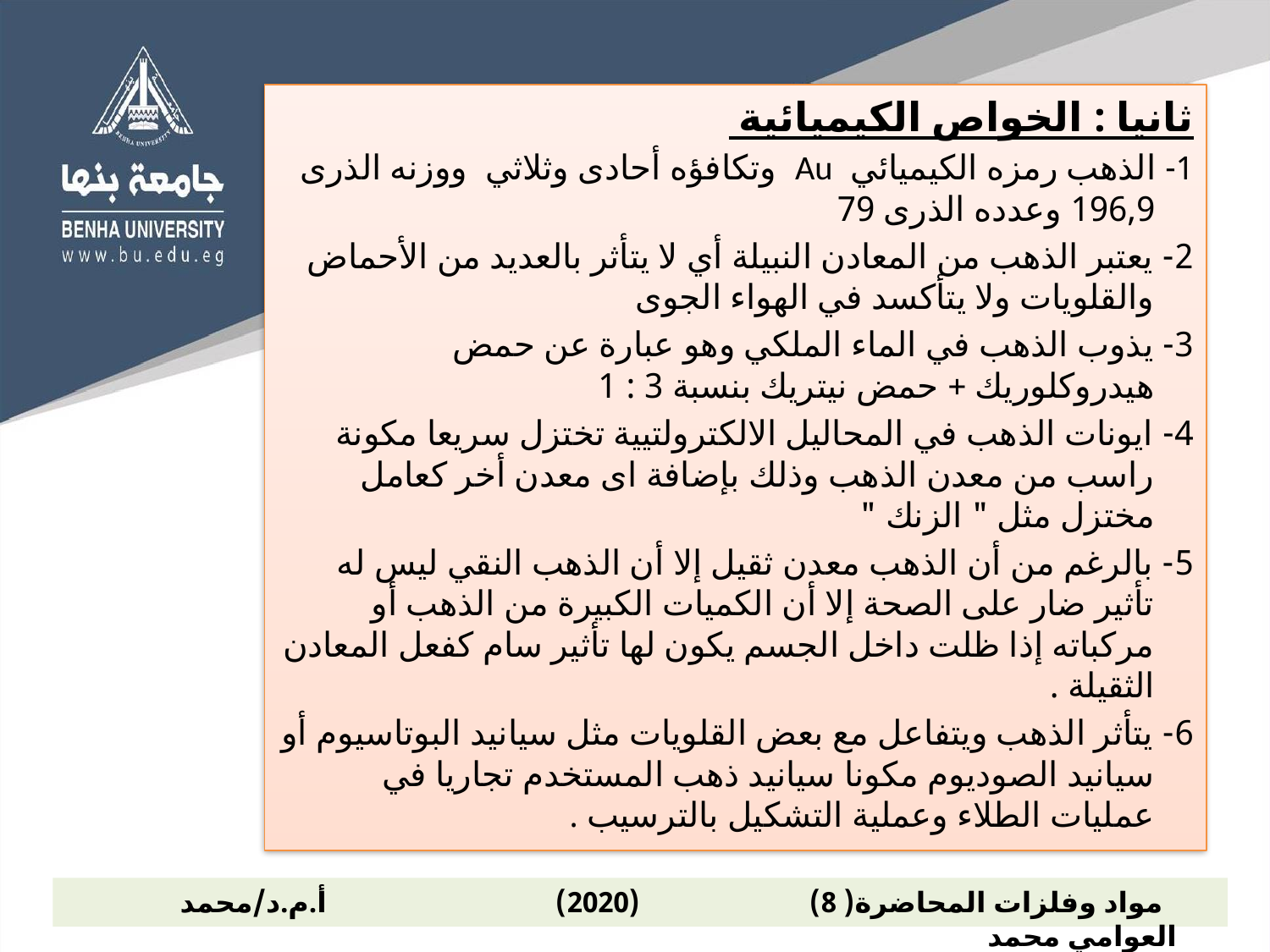

ثانيا : الخواص الكيميائية
1- الذهب رمزه الكيميائي  Au  وتكافؤه أحادى وثلاثي  ووزنه الذرى 196,9 وعدده الذرى 79
2- يعتبر الذهب من المعادن النبيلة أي لا يتأثر بالعديد من الأحماض والقلويات ولا يتأكسد في الهواء الجوى
3- يذوب الذهب في الماء الملكي وهو عبارة عن حمض هيدروكلوريك + حمض نيتريك بنسبة 3 : 1
4- ايونات الذهب في المحاليل الالكترولتيية تختزل سريعا مكونة راسب من معدن الذهب وذلك بإضافة اى معدن أخر كعامل مختزل مثل " الزنك "
5- بالرغم من أن الذهب معدن ثقيل إلا أن الذهب النقي ليس له تأثير ضار على الصحة إلا أن الكميات الكبيرة من الذهب أو مركباته إذا ظلت داخل الجسم يكون لها تأثير سام كفعل المعادن الثقيلة .
6- يتأثر الذهب ويتفاعل مع بعض القلويات مثل سيانيد البوتاسيوم أو سيانيد الصوديوم مكونا سيانيد ذهب المستخدم تجاريا في عمليات الطلاء وعملية التشكيل بالترسيب .

       مواد وفلزات المحاضرة( 8)                       (2020)                               أ.م.د/محمد العوامي محمد